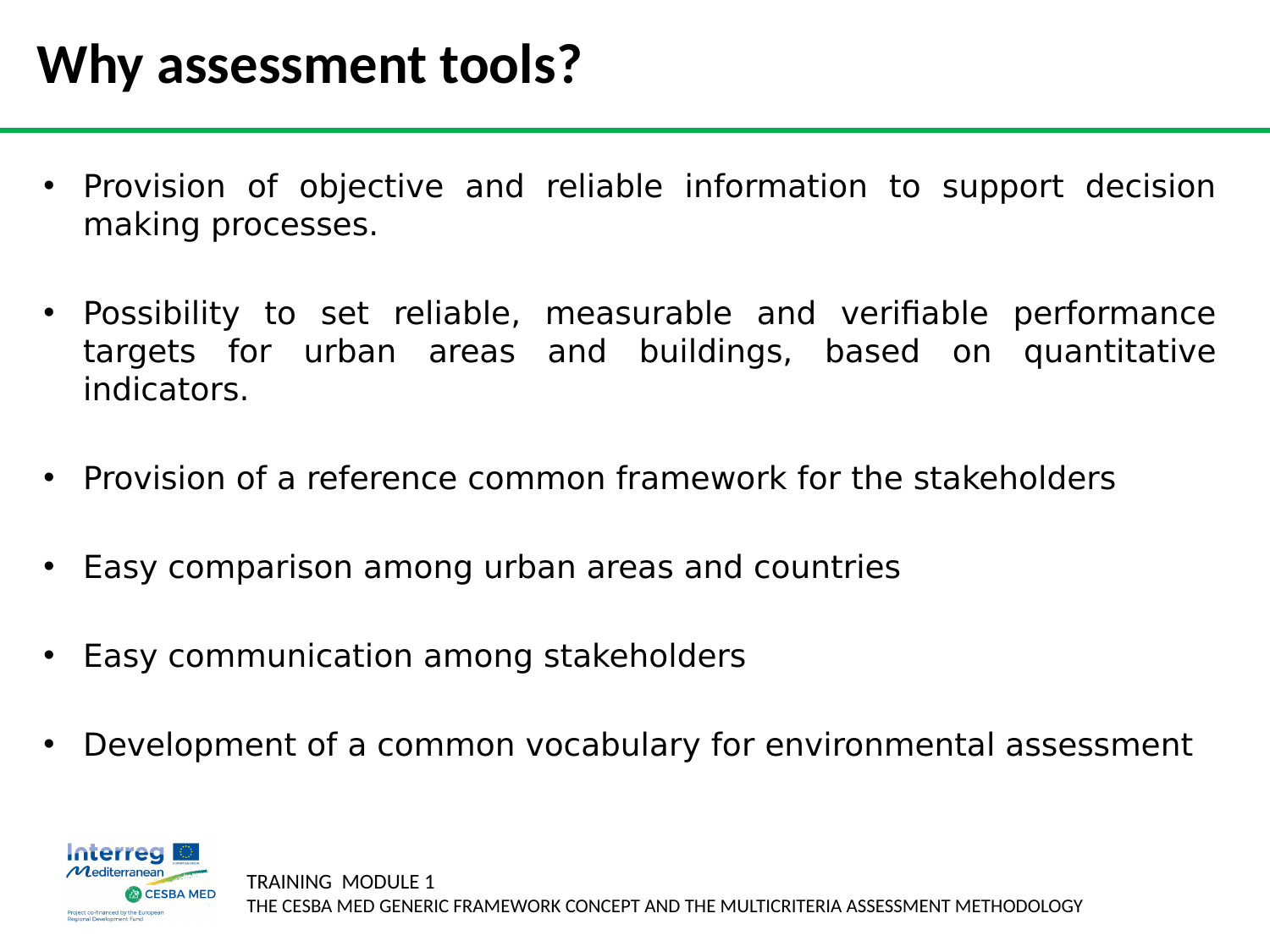

# Why assessment tools?
Provision of objective and reliable information to support decision making processes.

Possibility to set reliable, measurable and verifiable performance targets for urban areas and buildings, based on quantitative indicators.

Provision of a reference common framework for the stakeholders

Easy comparison among urban areas and countries

Easy communication among stakeholders

Development of a common vocabulary for environmental assessment